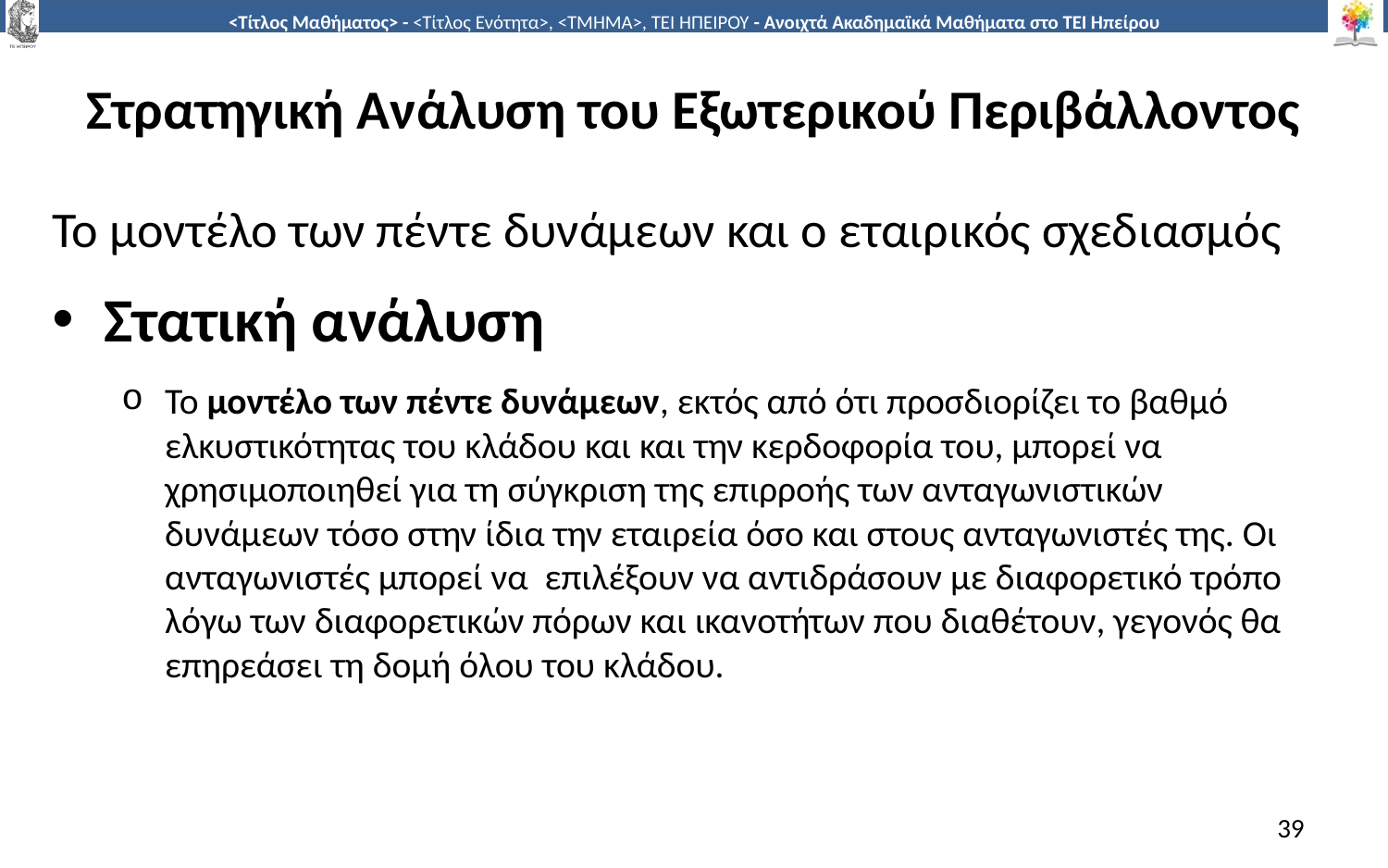

# Στρατηγική Ανάλυση του Εξωτερικού Περιβάλλοντος
Το μοντέλο των πέντε δυνάμεων και ο εταιρικός σχεδιασμός
Στατική ανάλυση
Το μοντέλο των πέντε δυνάμεων, εκτός από ότι προσδιορίζει το βαθμό ελκυστικότητας του κλάδου και και την κερδοφορία του, μπορεί να χρησιμοποιηθεί για τη σύγκριση της επιρροής των ανταγωνιστικών δυνάμεων τόσο στην ίδια την εταιρεία όσο και στους ανταγωνιστές της. Οι ανταγωνιστές μπορεί να  επιλέξουν να αντιδράσουν με διαφορετικό τρόπο λόγω των διαφορετικών πόρων και ικανοτήτων που διαθέτουν, γεγονός θα επηρεάσει τη δομή όλου του κλάδου.

39